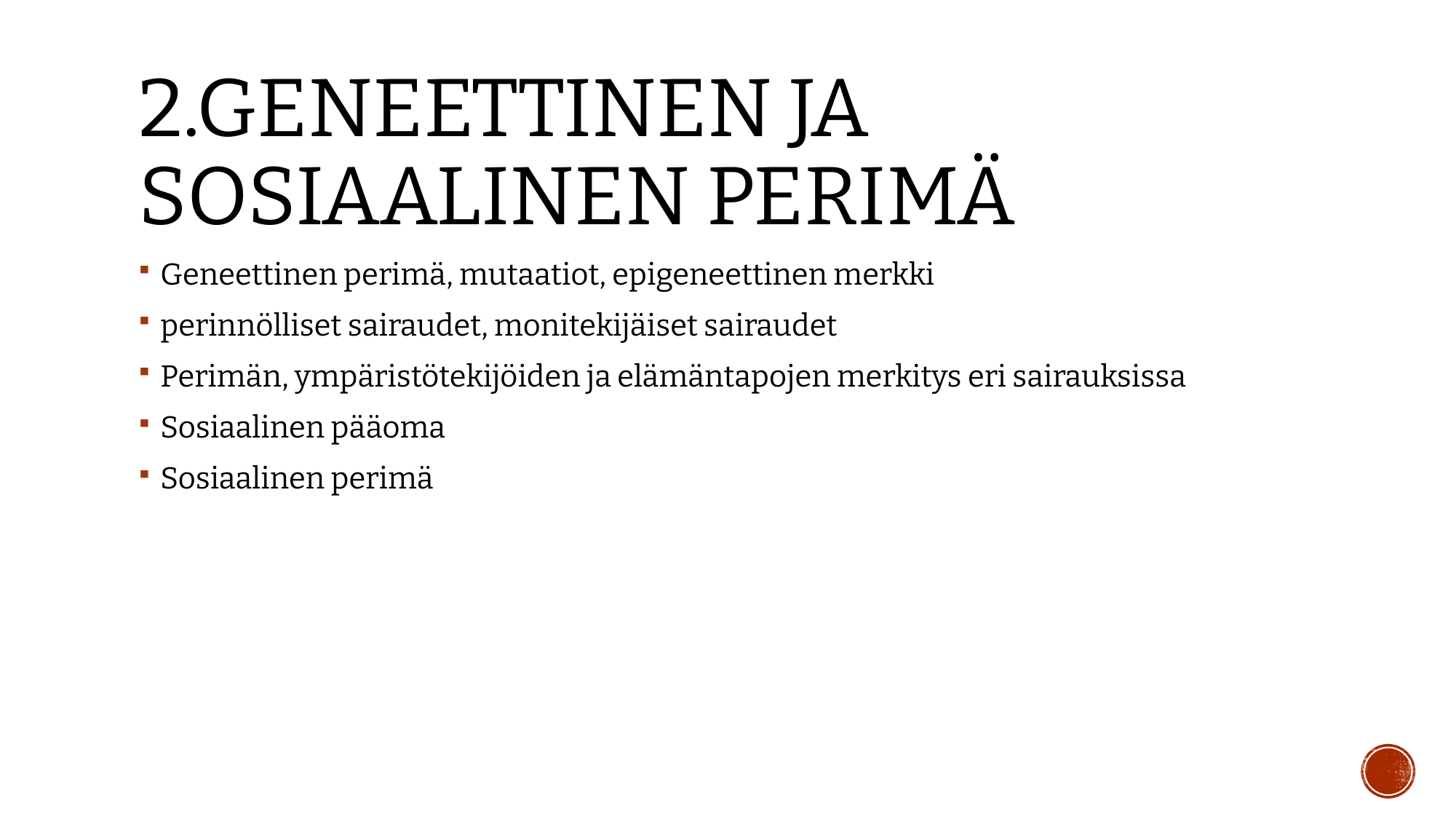

# 2.Geneettinen ja sosiaalinen perimä
Geneettinen perimä, mutaatiot, epigeneettinen merkki
perinnölliset sairaudet, monitekijäiset sairaudet
Perimän, ympäristötekijöiden ja elämäntapojen merkitys eri sairauksissa
Sosiaalinen pääoma
Sosiaalinen perimä